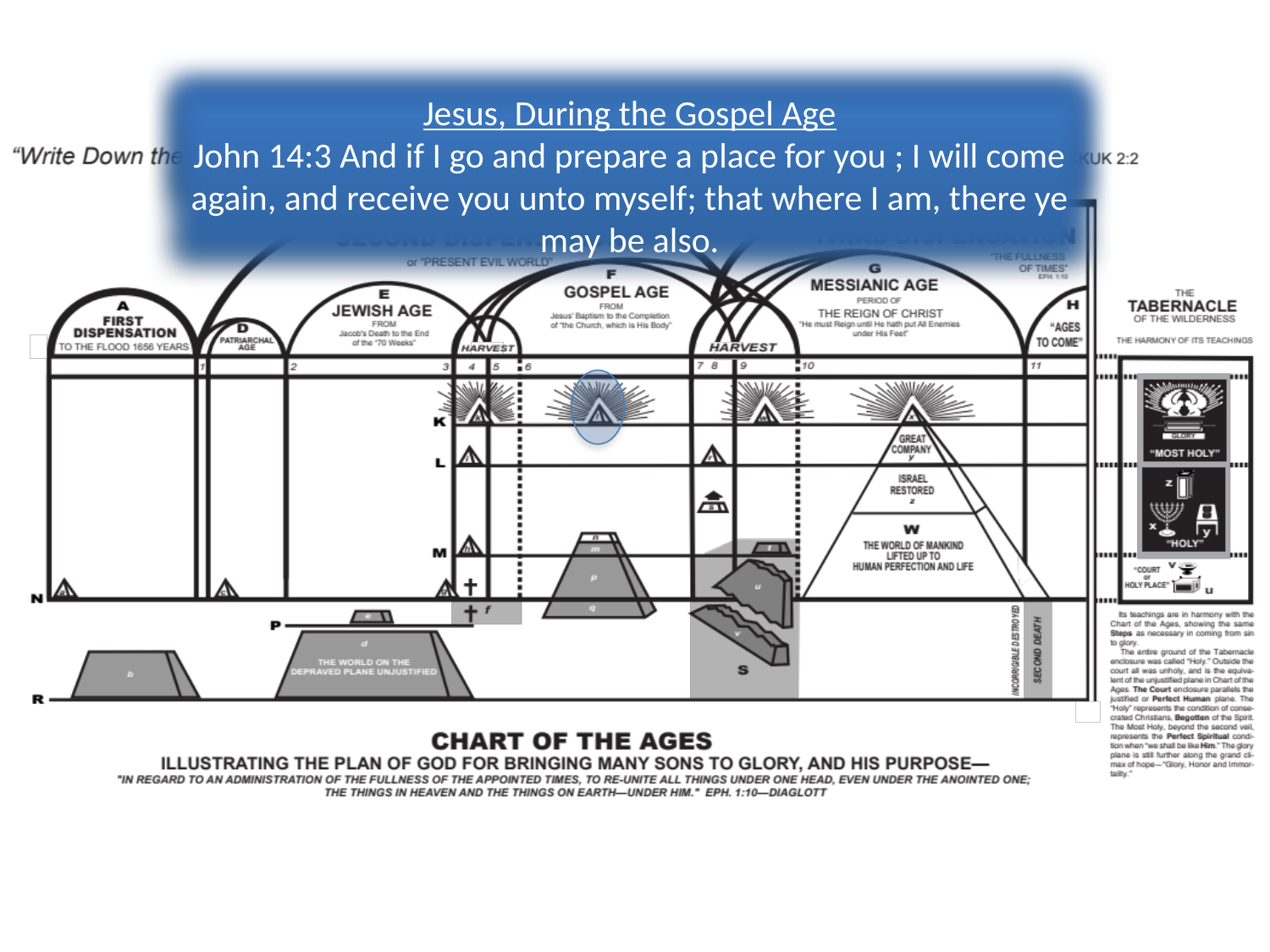

Pyramid “l”
Jesus, During the Gospel Age
John 14:3 And if I go and prepare a place for you ; I will come again, and receive you unto myself; that where I am, there ye may be also.

38